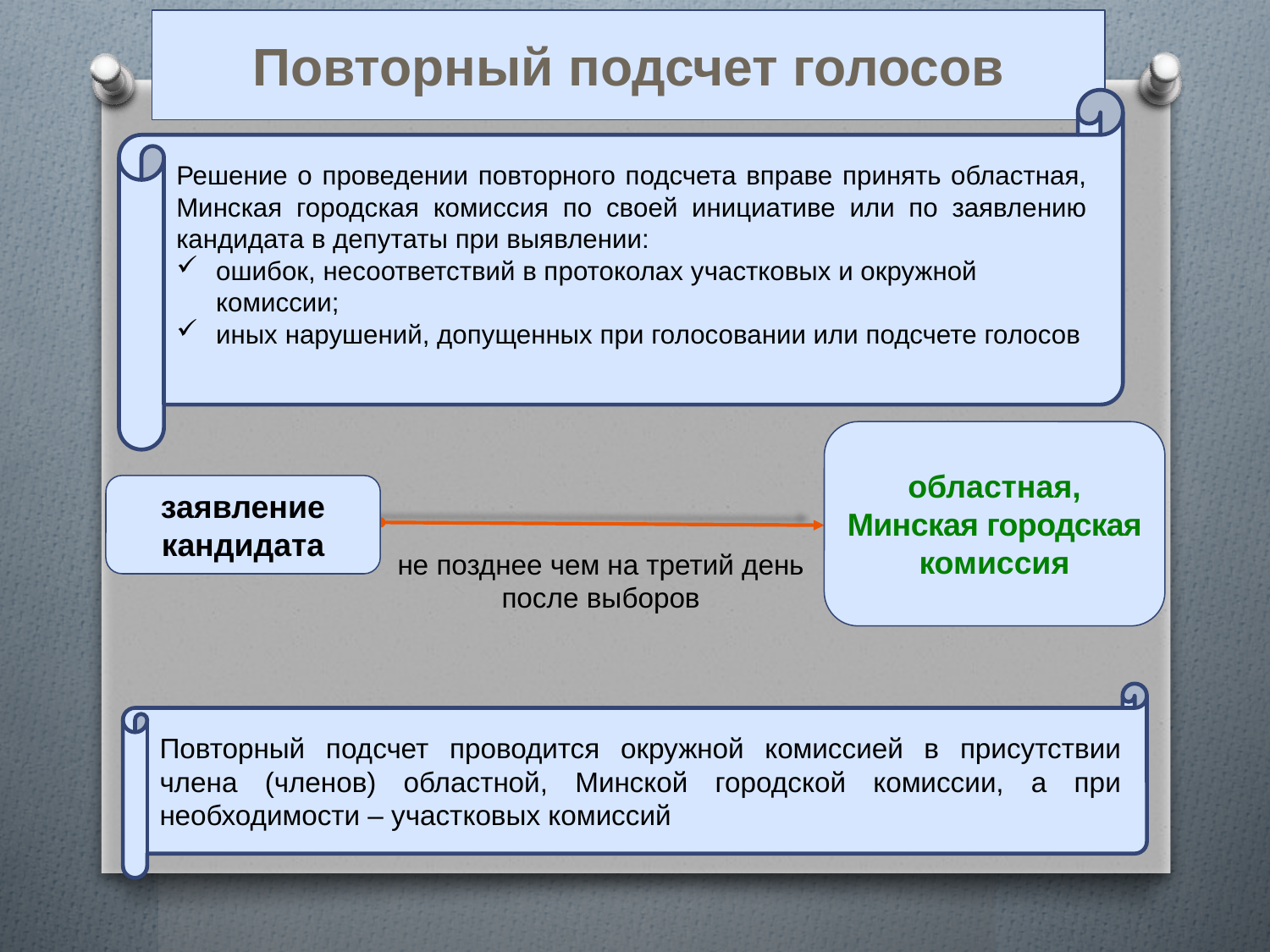

Повторный подсчет голосов
Решение о проведении повторного подсчета вправе принять областная, Минская городская комиссия по своей инициативе или по заявлению кандидата в депутаты при выявлении:
ошибок, несоответствий в протоколах участковых и окружной комиссии;
иных нарушений, допущенных при голосовании или подсчете голосов
областная, Минская городская комиссия
заявление кандидата

не позднее чем на третий день после выборов
Повторный подсчет проводится окружной комиссией в присутствии члена (членов) областной, Минской городской комиссии, а при необходимости – участковых комиссий